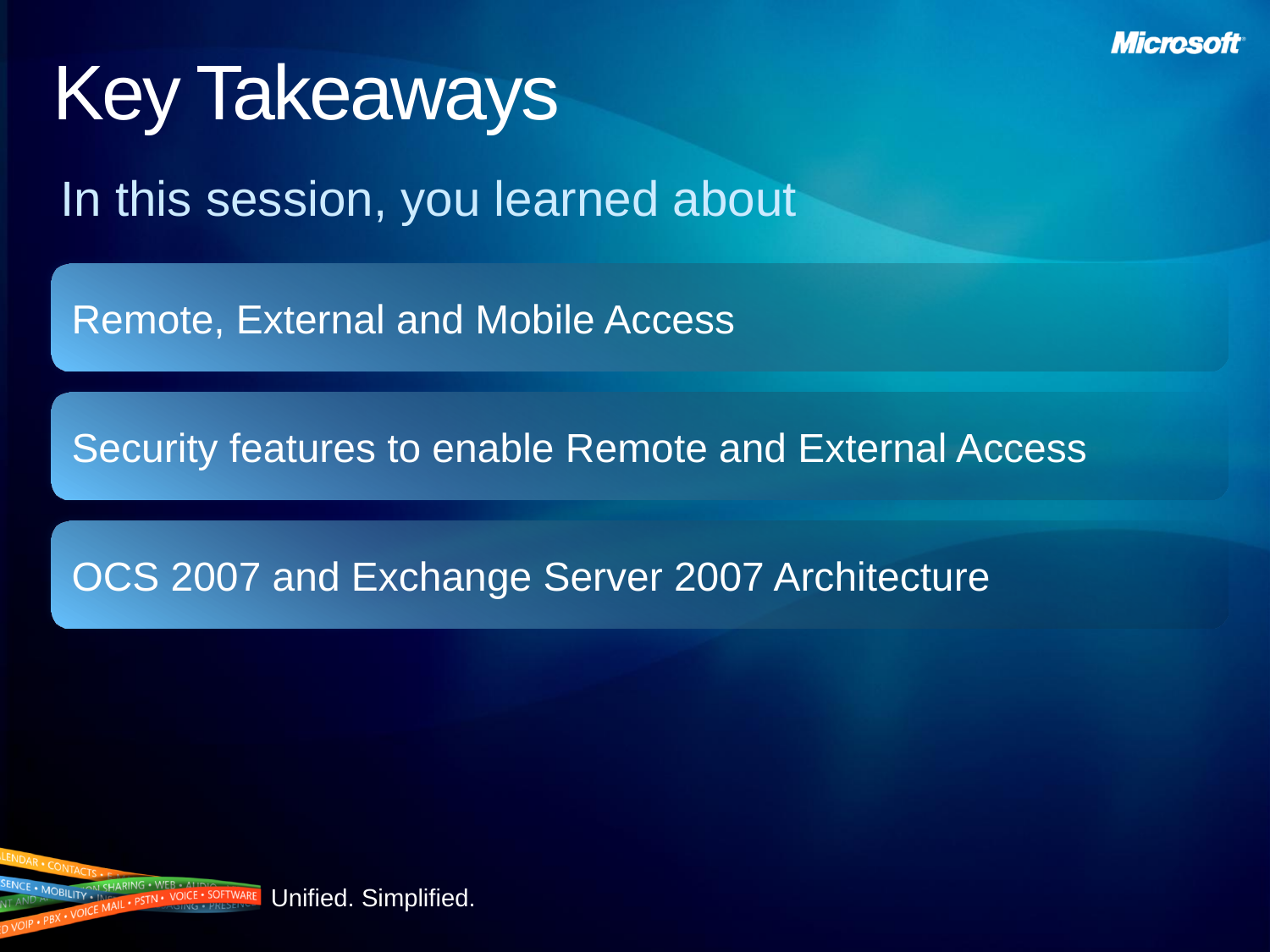

# Key Takeaways

In this session, you learned about
Remote, External and Mobile Access
Security features to enable Remote and External Access
OCS 2007 and Exchange Server 2007 Architecture